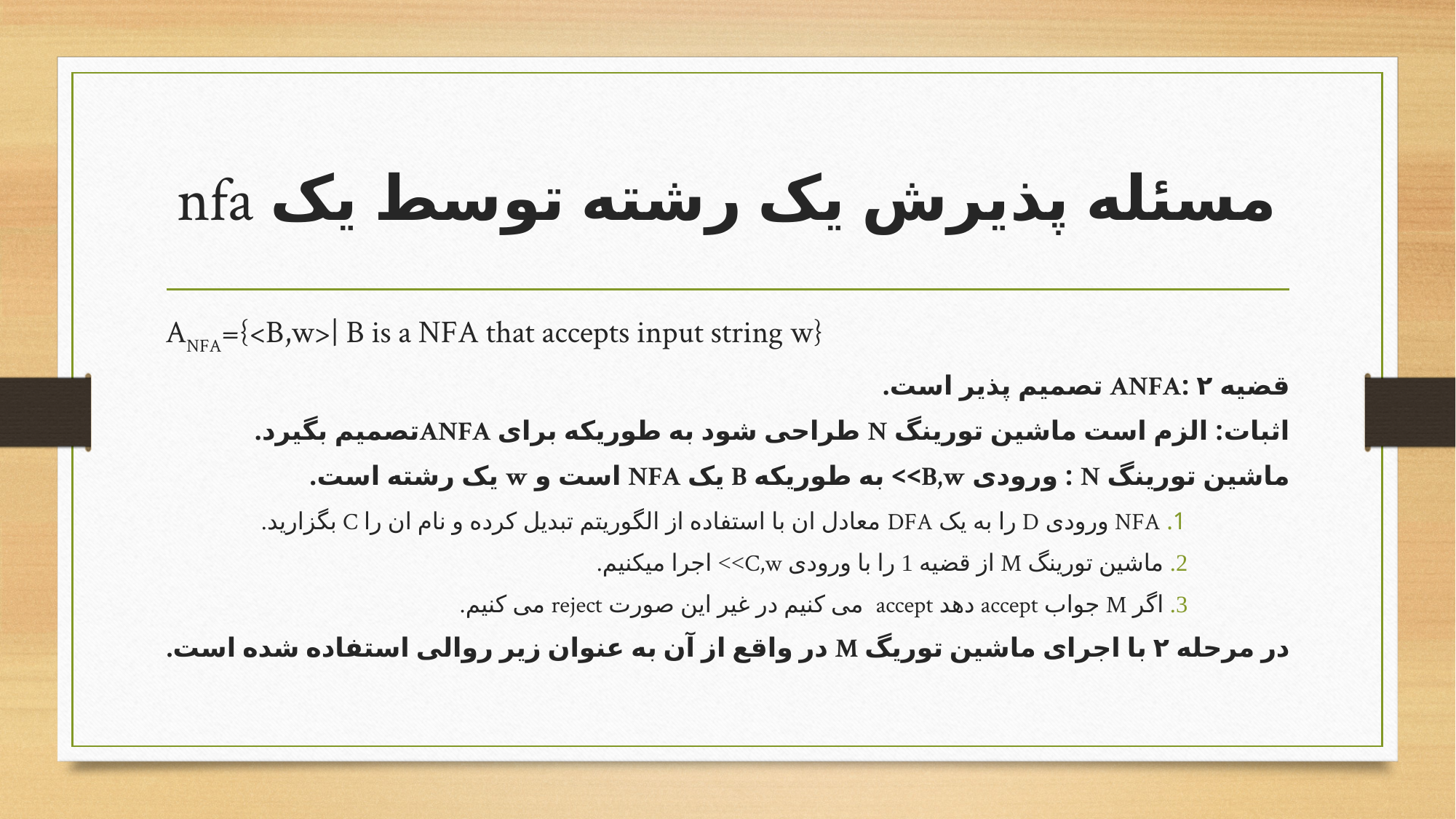

# مسئله پذیرش یک رشته توسط یک nfa
ANFA={<B,w>| B is a NFA that accepts input string w}
قضیه ۲ :ANFA تصمیم پذیر است.
اثبات: الزم است ماشین تورینگ N طراحی شود به طوریکه برای ANFAتصمیم بگیرد.
ماشین تورینگ N : ورودی B,w>> به طوریکه B یک NFA است و w یک رشته است.
               1. NFA ورودی D را به یک DFA معادل ان با استفاده از الگوریتم تبدیل کرده و نام ان را C بگزارید.
                 2. ماشین تورینگ M از قضیه 1 را با ورودی C,w>> اجرا میکنیم.
                 3. اگر M جواب accept دهد accept  می کنیم در غیر این صورت reject می کنیم.
در مرحله ۲ با اجرای ماشین توریگ M در واقع از آن به عنوان زیر روالی استفاده شده است.